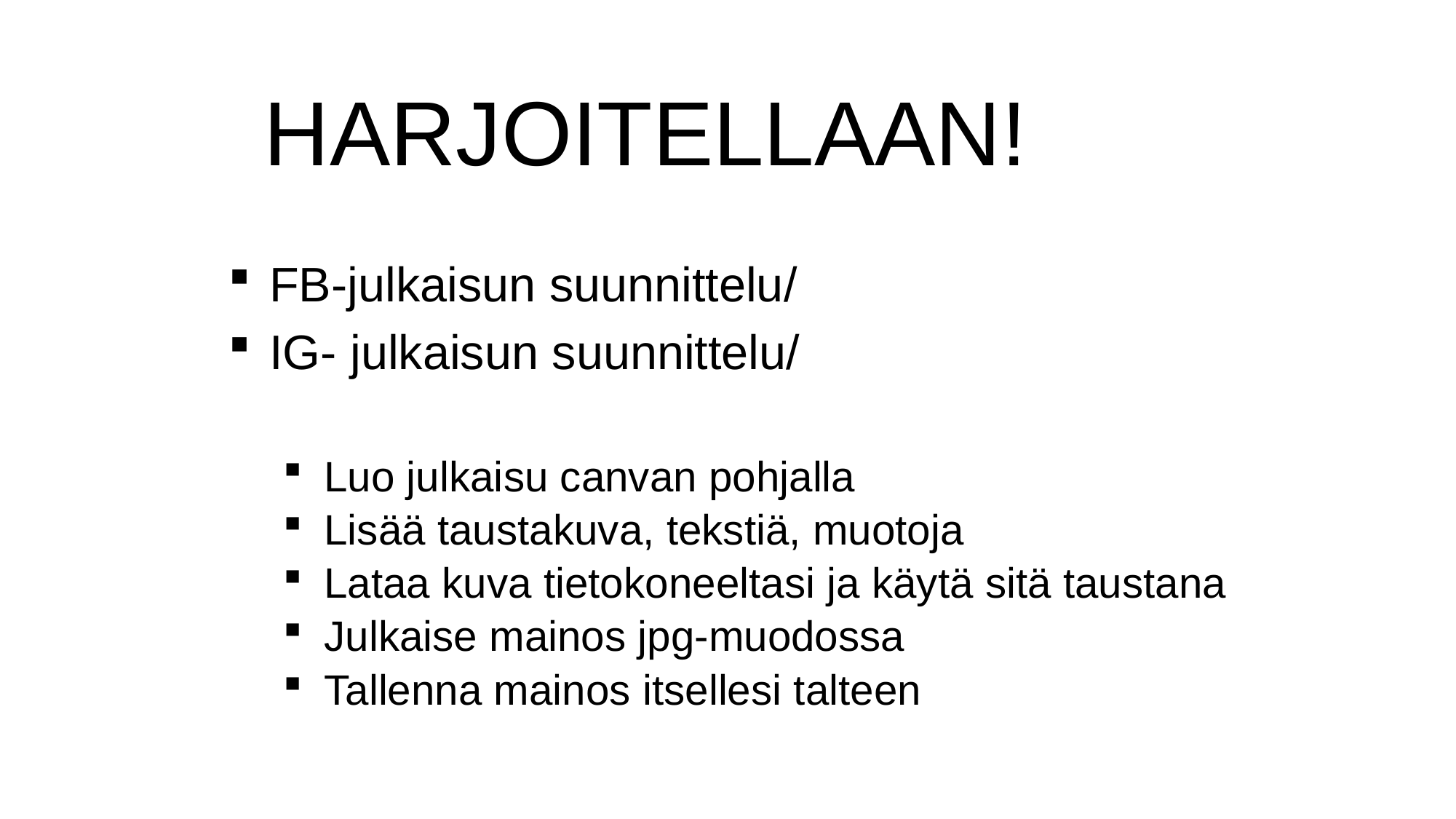

# HARJOITELLAAN!
FB-julkaisun suunnittelu/
IG- julkaisun suunnittelu/

Luo julkaisu canvan pohjalla
Lisää taustakuva, tekstiä, muotoja
Lataa kuva tietokoneeltasi ja käytä sitä taustana
Julkaise mainos jpg-muodossa
Tallenna mainos itsellesi talteen